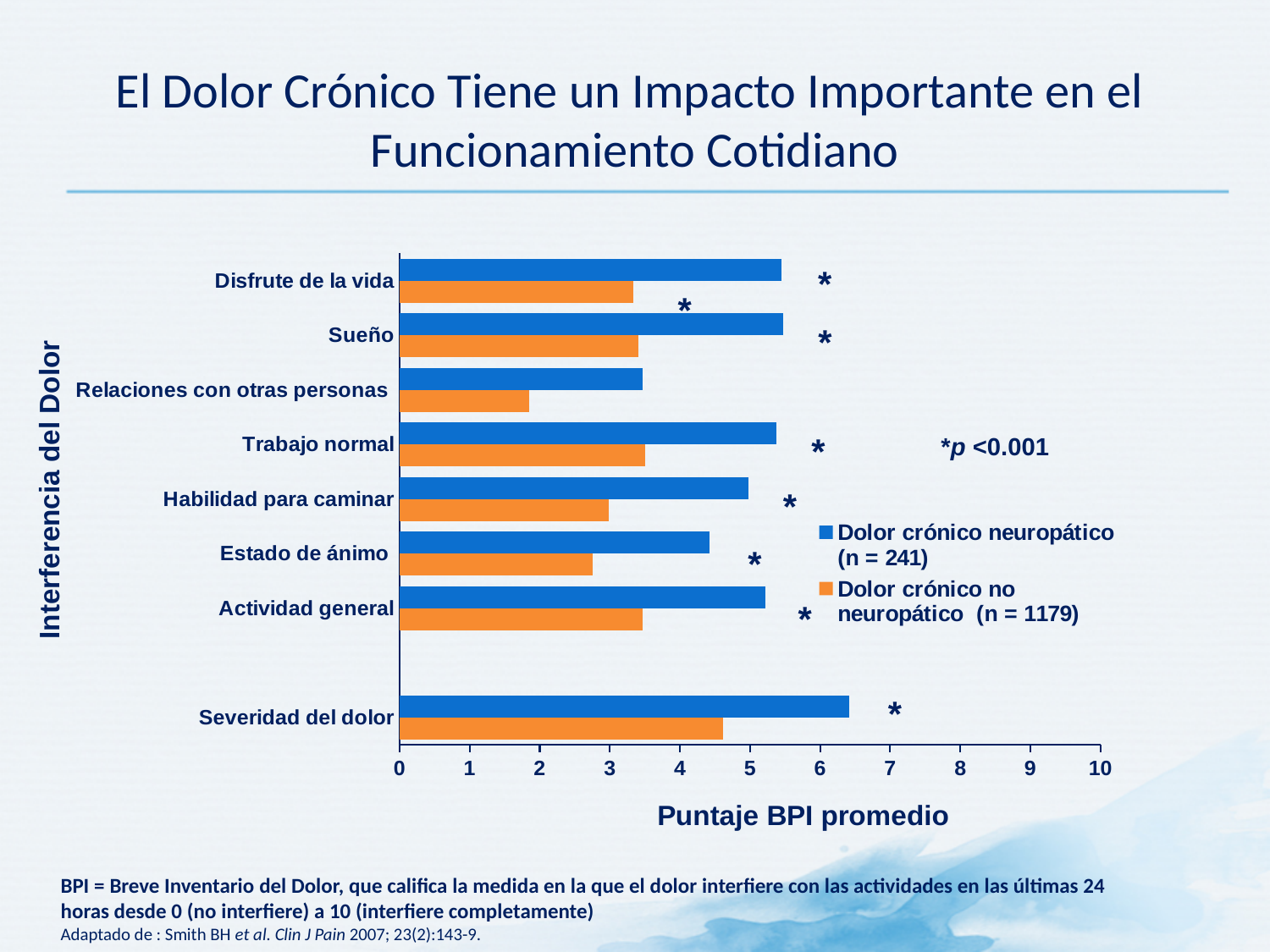

# El Dolor Crónico Tiene un Impacto Importante en el Funcionamiento Cotidiano

### Chart

| Category | Dolor crónico no neuropático  (n = 1179) | Dolor crónico neuropático (n = 241) |
|---|---|---|
| Severidad del dolor | 4.6099999999999985 | 6.41 |
|  | None | None |
| Actividad general | 3.4699999999999998 | 5.22 |
| Estado de ánimo  | 2.7600000000000002 | 4.42 |
| Habilidad para caminar | 2.9899999999999998 | 4.98 |
| Trabajo normal | 3.5 | 5.38 |
| Relaciones con otras personas  | 1.85 | 3.4699999999999998 |
| Sueño | 3.4099999999999997 | 5.470000000000002 |
| Disfrute de la vida | 3.3299999999999987 | 5.45 |
*
*
Interferencia del Dolor
*
*
*p <0.001
*
*
*
*
BPI = Breve Inventario del Dolor, que califica la medida en la que el dolor interfiere con las actividades en las últimas 24 horas desde 0 (no interfiere) a 10 (interfiere completamente)
Adaptado de : Smith BH et al. Clin J Pain 2007; 23(2):143-9.